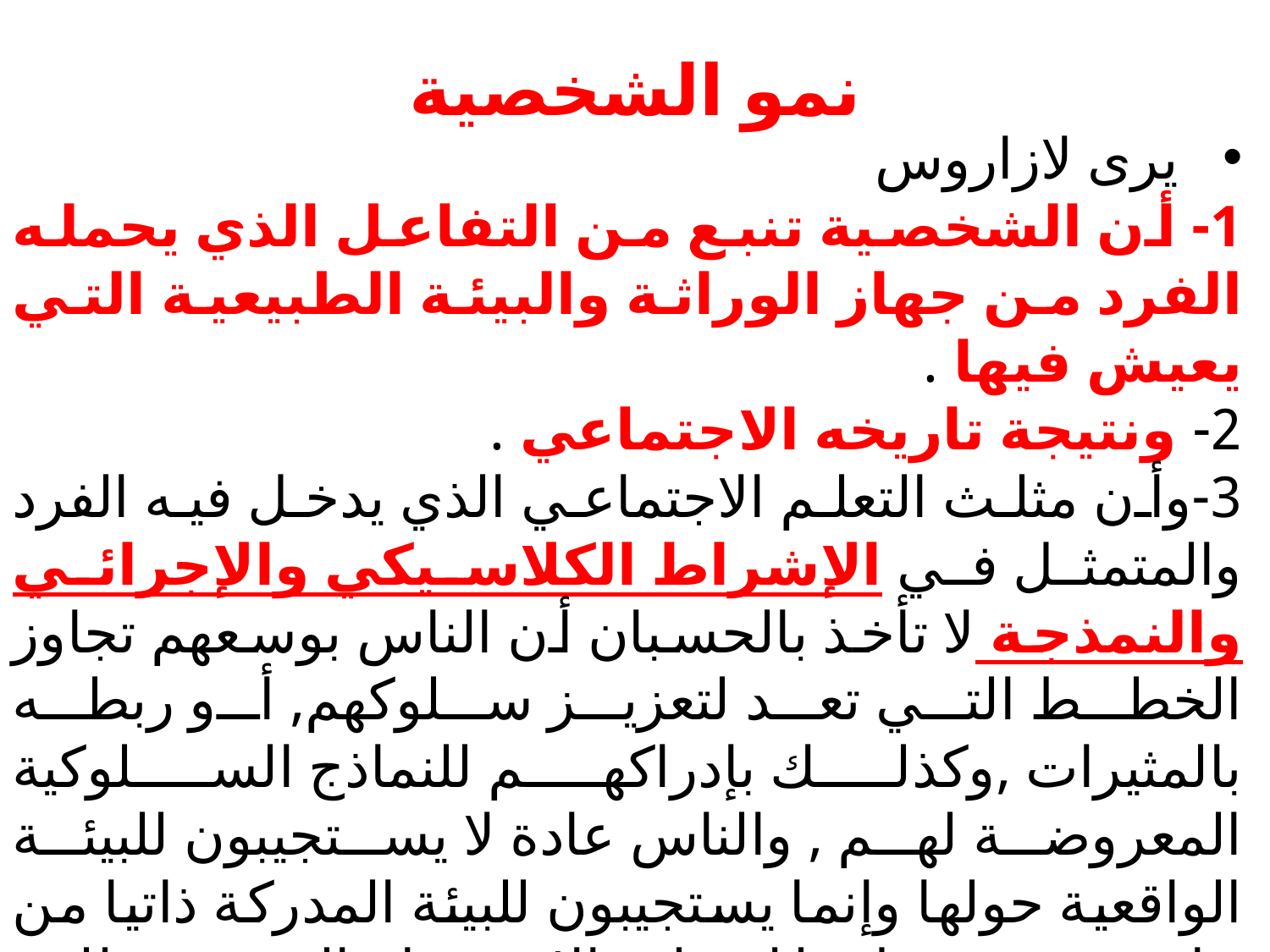

# نمو الشخصية
يرى لازاروس
1- أن الشخصية تنبع من التفاعل الذي يحمله الفرد من جهاز الوراثة والبيئة الطبيعية التي يعيش فيها .
2- ونتيجة تاريخه الاجتماعي .
3-وأن مثلث التعلم الاجتماعي الذي يدخل فيه الفرد والمتمثل في الإشراط الكلاسيكي والإجرائي والنمذجة لا تأخذ بالحسبان أن الناس بوسعهم تجاوز الخطط التي تعد لتعزيز سلوكهم, أو ربطه بالمثيرات ,وكذلك بإدراكهم للنماذج السلوكية المعروضة لهم , والناس عادة لا يستجيبون للبيئة الواقعية حولها وإنما يستجيبون للبيئة المدركة ذاتيا من جانبهم , ويشتمل ذلك على الاستخدام الشخصي للغة والمعاني والتوقعات والترميز والانتباه الانتقائي ومهارات حل المشكلات والأهداف ومعايير الأداء وتأثير القيم والمعتقدات .